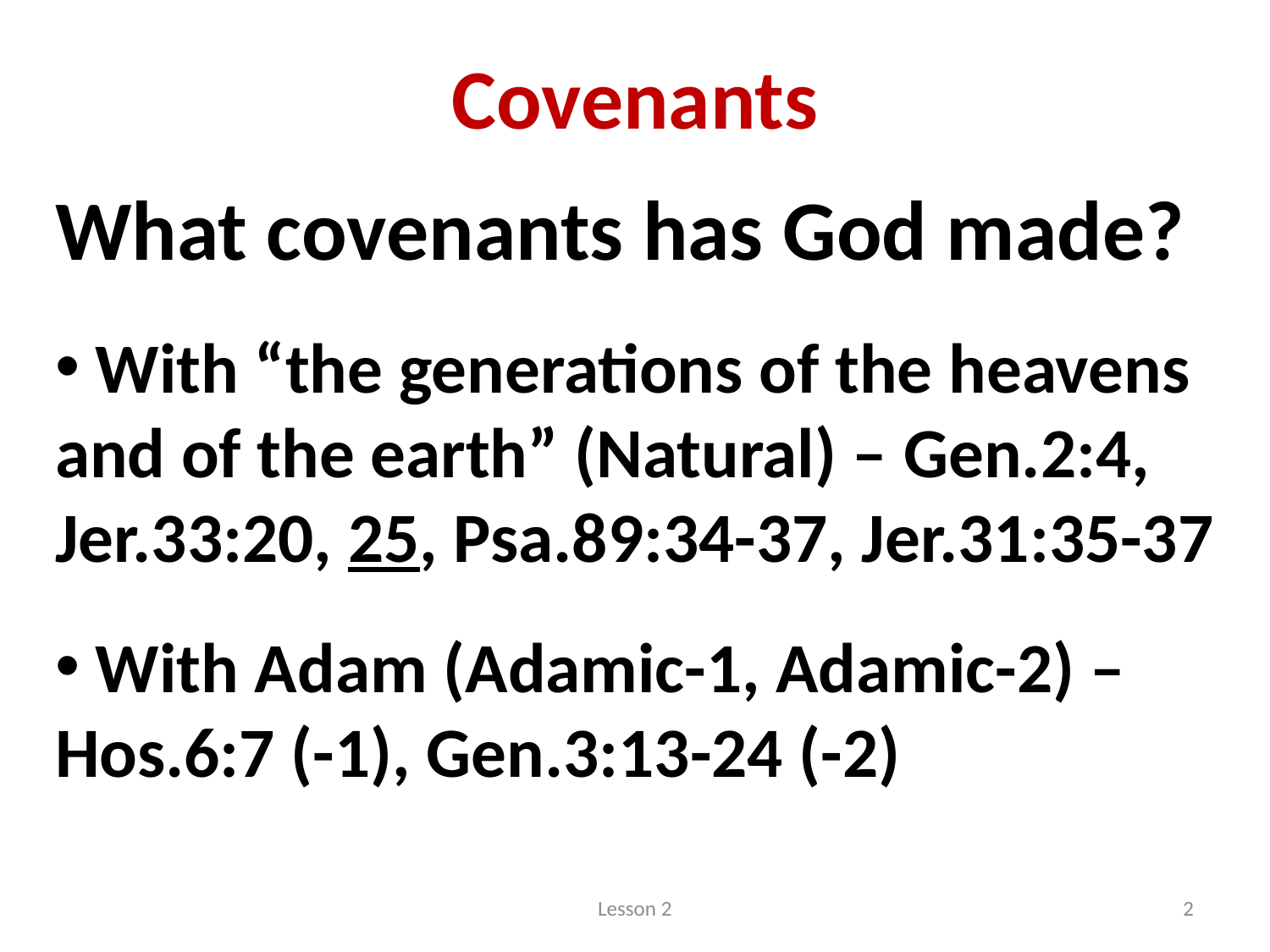

# Covenants
What covenants has God made?
 With “the generations of the heavens and of the earth” (Natural) – Gen.2:4, Jer.33:20, 25, Psa.89:34-37, Jer.31:35-37
 With Adam (Adamic-1, Adamic-2) – Hos.6:7 (-1), Gen.3:13-24 (-2)
Lesson 2
2